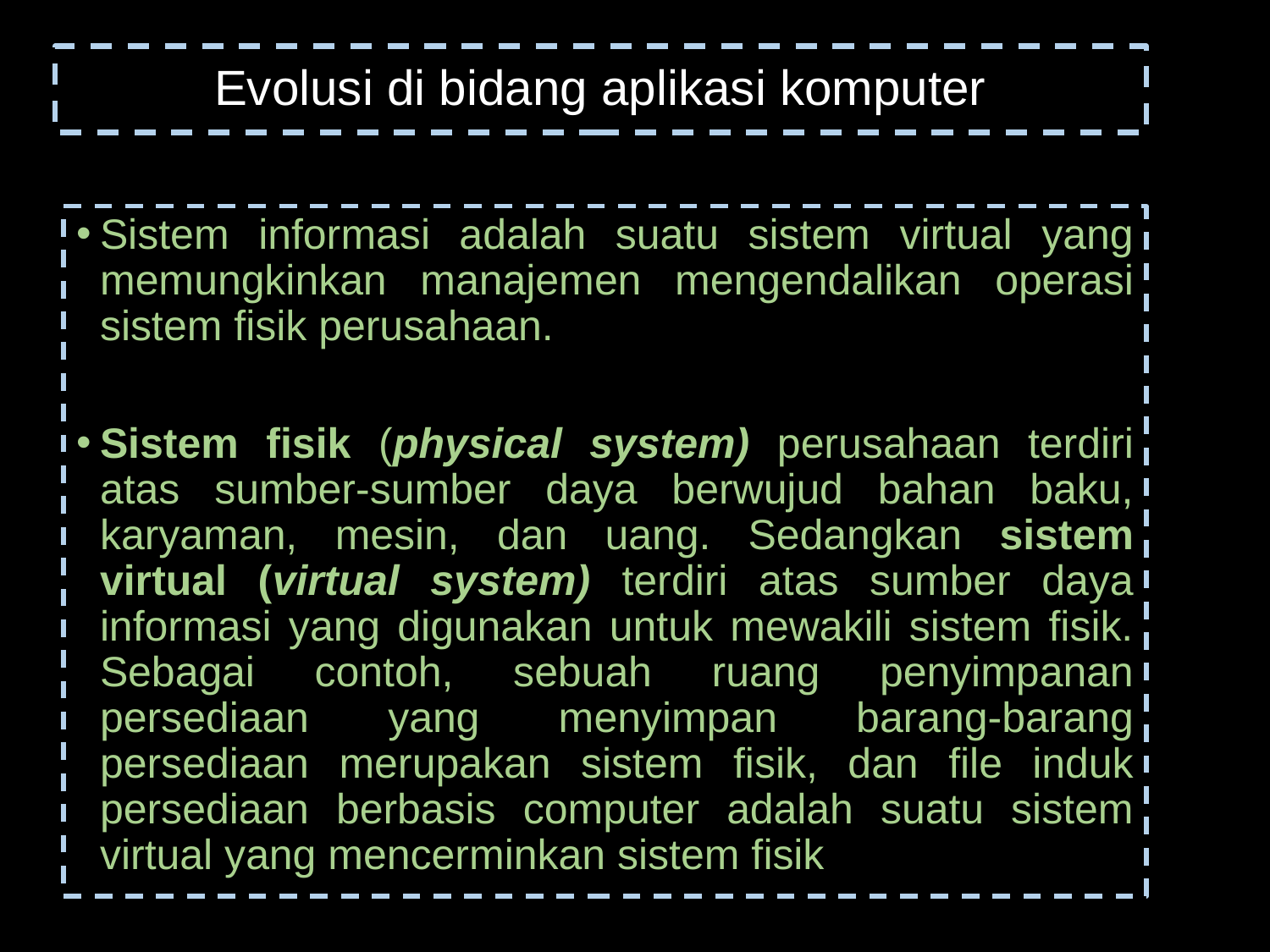

# Evolusi di bidang aplikasi komputer
Sistem informasi adalah suatu sistem virtual yang memungkinkan manajemen mengendalikan operasi sistem fisik perusahaan.

Sistem fisik (physical system) perusahaan terdiri atas sumber-sumber daya berwujud bahan baku, karyaman, mesin, dan uang. Sedangkan sistem virtual (virtual system) terdiri atas sumber daya informasi yang digunakan untuk mewakili sistem fisik. Sebagai contoh, sebuah ruang penyimpanan persediaan yang menyimpan barang-barang persediaan merupakan sistem fisik, dan file induk persediaan berbasis computer adalah suatu sistem virtual yang mencerminkan sistem fisik